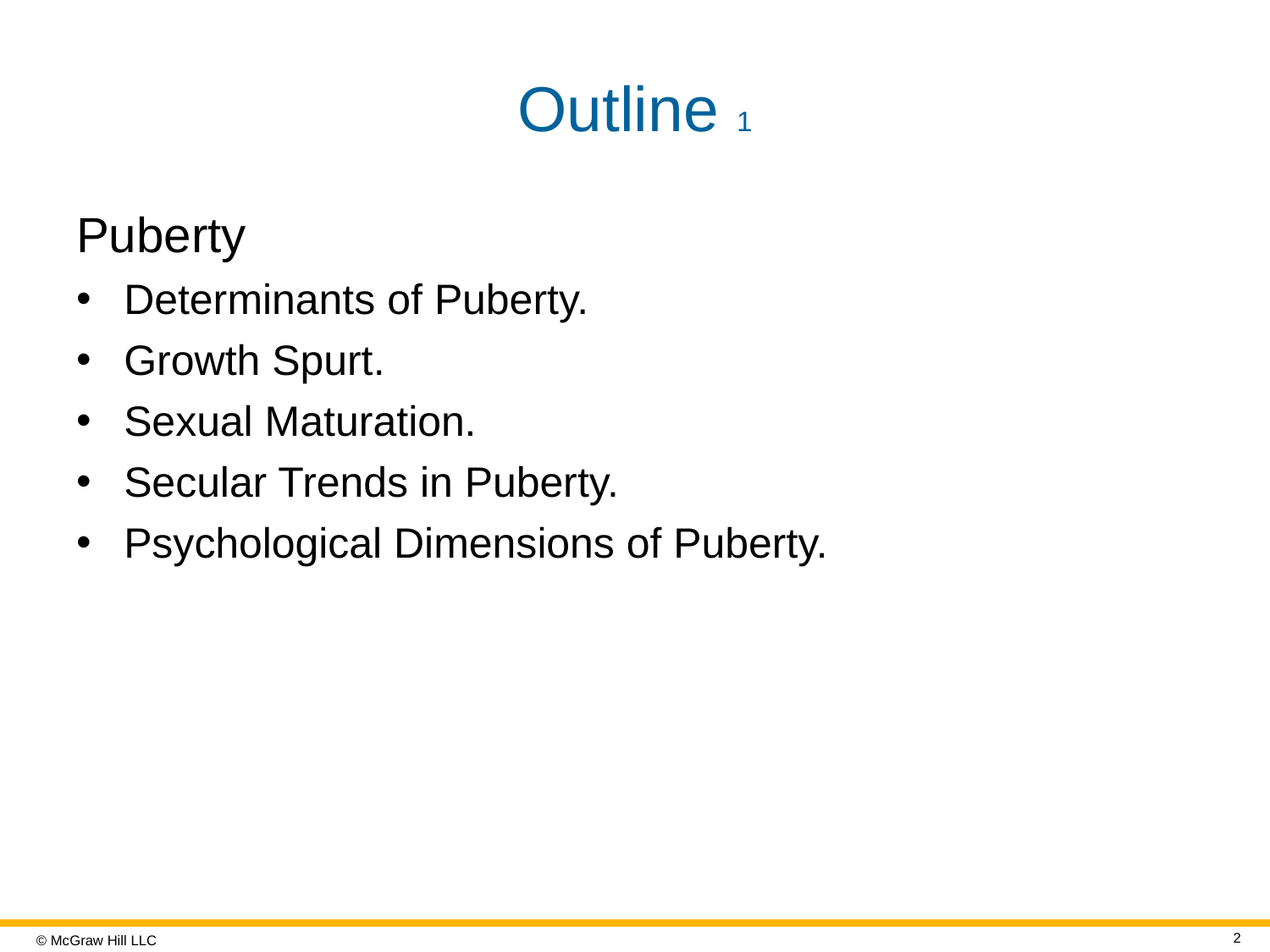

# Outline 1
Puberty
Determinants of Puberty.
Growth Spurt.
Sexual Maturation.
Secular Trends in Puberty.
Psychological Dimensions of Puberty.
2